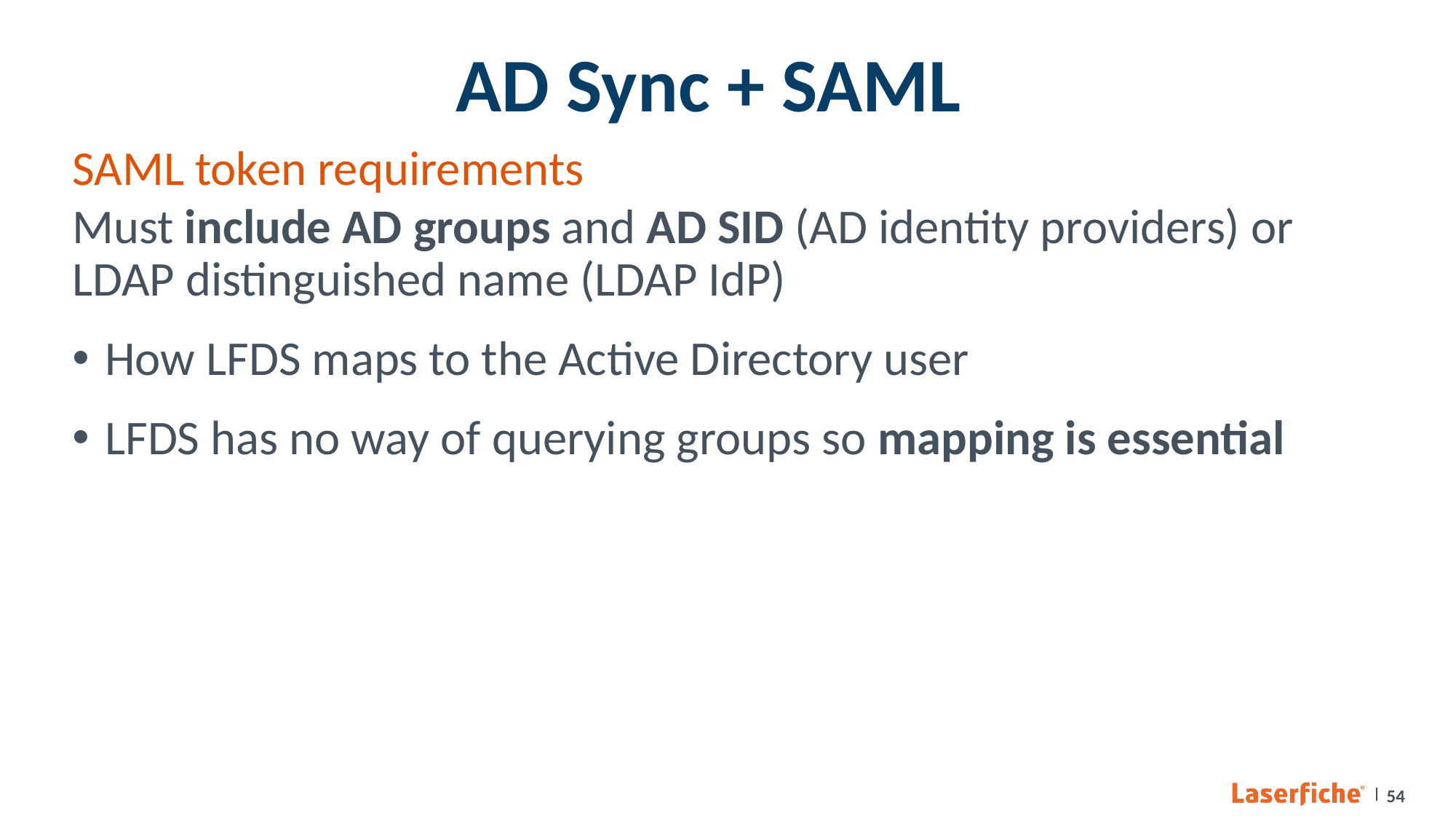

# AD Sync + SAML
SAML token requirements
Must include AD groups and AD SID (AD identity providers) or LDAP distinguished name (LDAP IdP)
How LFDS maps to the Active Directory user
LFDS has no way of querying groups so mapping is essential